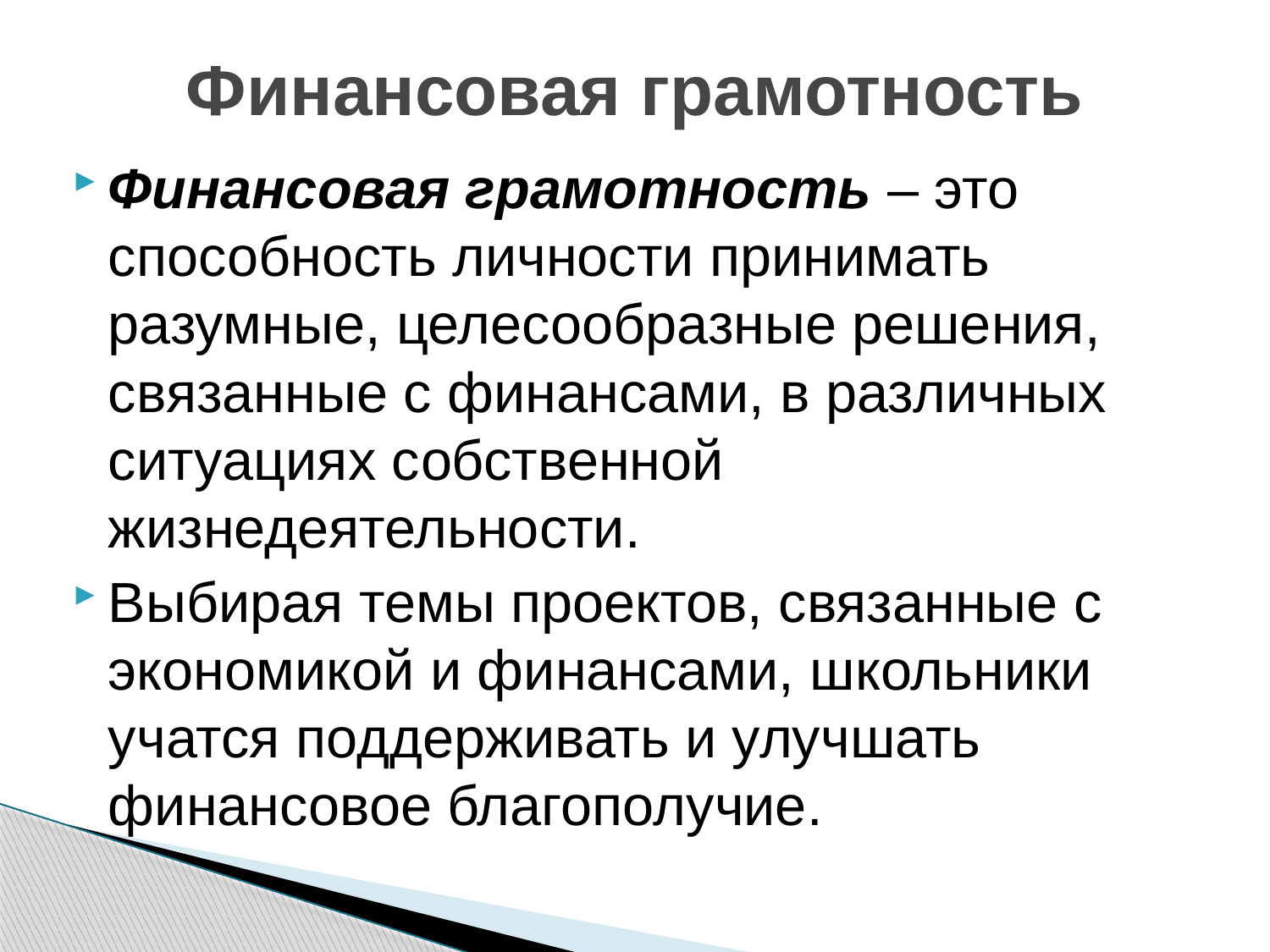

# Финансовая грамотность
Финансовая грамотность – это способность личности принимать разумные, целесообразные решения, связанные с финансами, в различных ситуациях собственной жизнедеятельности.
Выбирая темы проектов, связанные с экономикой и финансами, школьники учатся поддерживать и улучшать финансовое благополучие.